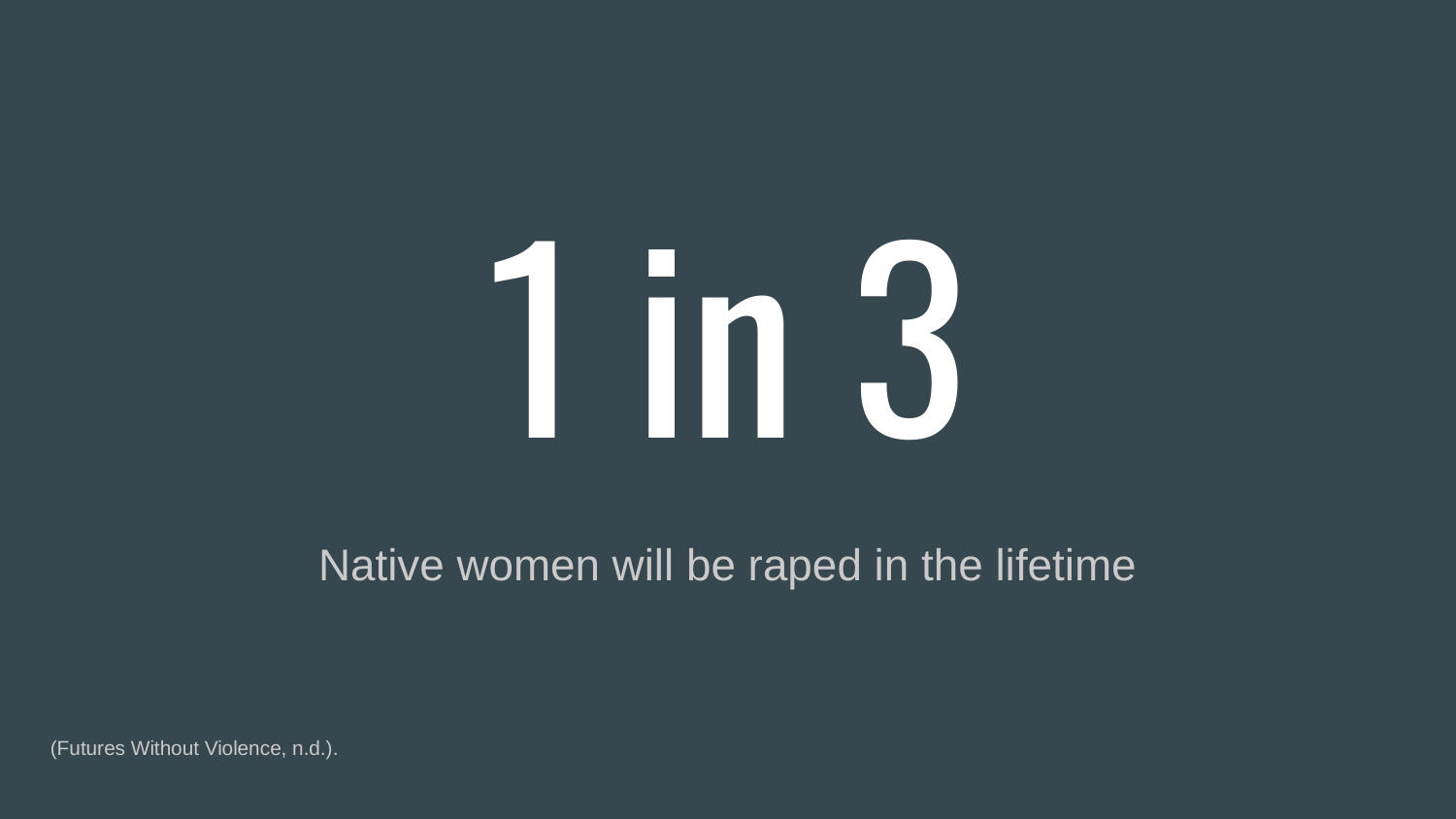

# 1 in 3
Native women will be raped in the lifetime
(Futures Without Violence, n.d.).